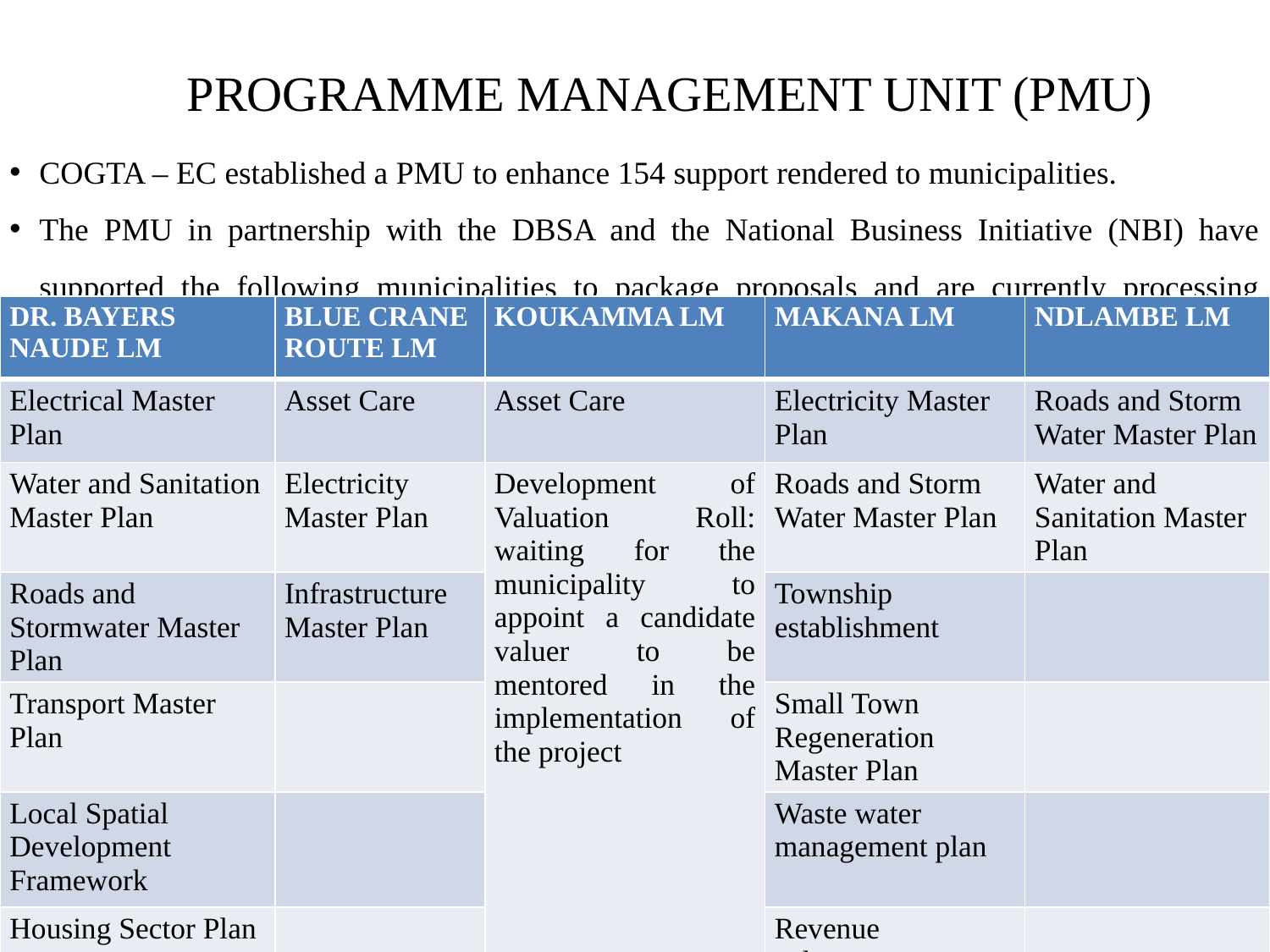

# PROGRAMME MANAGEMENT UNIT (PMU)
COGTA – EC established a PMU to enhance 154 support rendered to municipalities.
The PMU in partnership with the DBSA and the National Business Initiative (NBI) have supported the following municipalities to package proposals and are currently processing approvals thereof: -

| DR. BAYERS NAUDE LM | BLUE CRANE ROUTE LM | KOUKAMMA LM | MAKANA LM | NDLAMBE LM |
| --- | --- | --- | --- | --- |
| Electrical Master Plan | Asset Care | Asset Care | Electricity Master Plan | Roads and Storm Water Master Plan |
| Water and Sanitation Master Plan | Electricity Master Plan | Development of Valuation Roll: waiting for the municipality to appoint a candidate valuer to be mentored in the implementation of the project | Roads and Storm Water Master Plan | Water and Sanitation Master Plan |
| Roads and Stormwater Master Plan | Infrastructure Master Plan |  | Township establishment |  |
| Transport Master Plan |  |  | Small Town Regeneration Master Plan |  |
| Local Spatial Development Framework |  |  | Waste water management plan |  |
| Housing Sector Plan |  |  | Revenue enhancement |  |
| Land Audit |  |  | Multi –year project preparation |  |